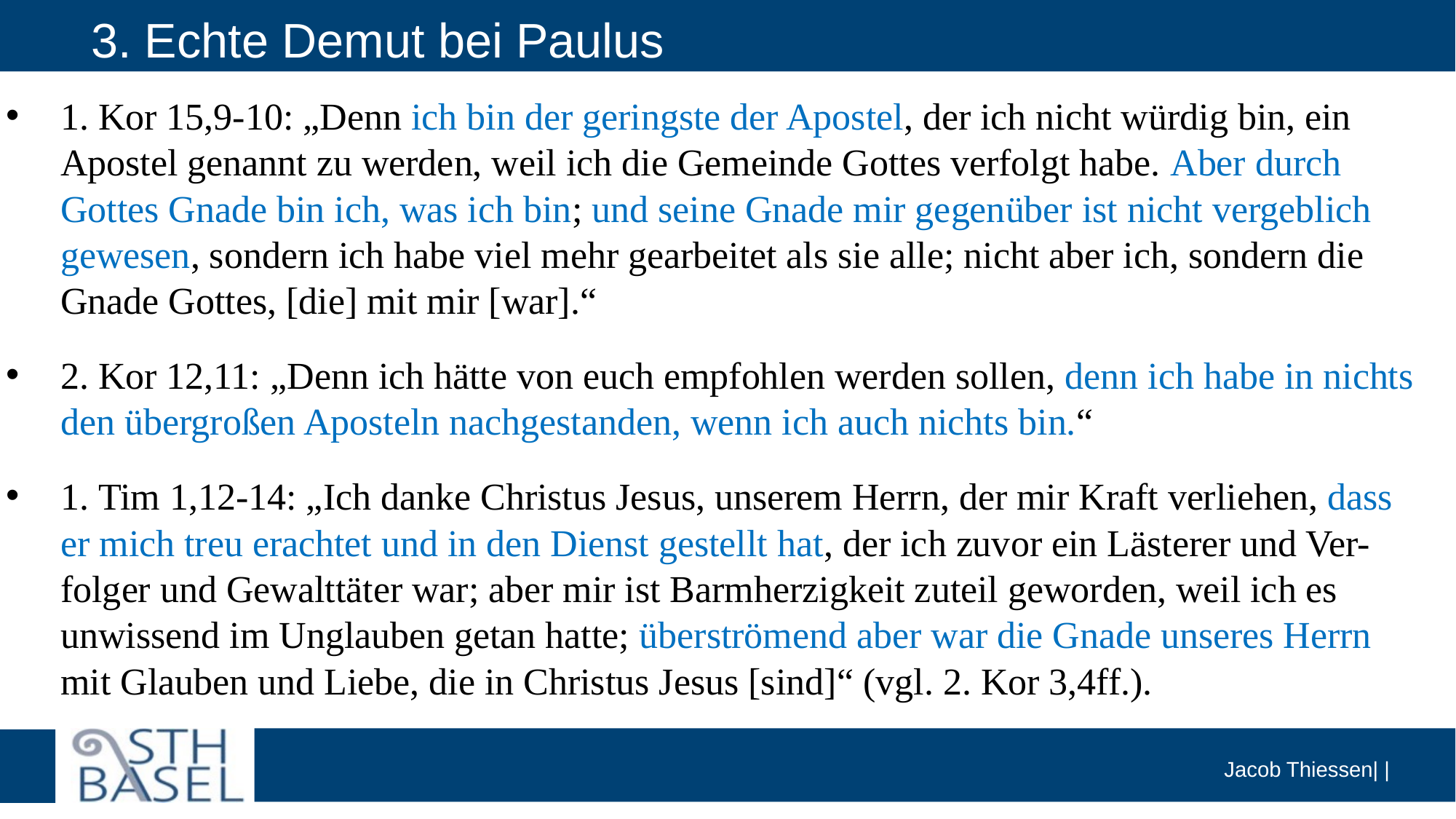

# 3. Echte Demut bei Paulus
1. Kor 15,9-10: „Denn ich bin der geringste der Apostel, der ich nicht würdig bin, ein Apostel genannt zu werden, weil ich die Gemeinde Gottes verfolgt habe. Aber durch Gottes Gnade bin ich, was ich bin; und seine Gnade mir gegenüber ist nicht vergeblich gewesen, sondern ich habe viel mehr gearbeitet als sie alle; nicht aber ich, sondern die Gnade Gottes, [die] mit mir [war].“
2. Kor 12,11: „Denn ich hätte von euch empfohlen werden sollen, denn ich habe in nichts den übergroßen Aposteln nachgestanden, wenn ich auch nichts bin.“
1. Tim 1,12-14: „Ich danke Christus Jesus, unserem Herrn, der mir Kraft verliehen, dass er mich treu erachtet und in den Dienst gestellt hat, der ich zuvor ein Lästerer und Ver-folger und Gewalttäter war; aber mir ist Barmherzigkeit zuteil geworden, weil ich es unwissend im Unglauben getan hatte; überströmend aber war die Gnade unseres Herrn mit Glauben und Liebe, die in Christus Jesus [sind]“ (vgl. 2. Kor 3,4ff.).